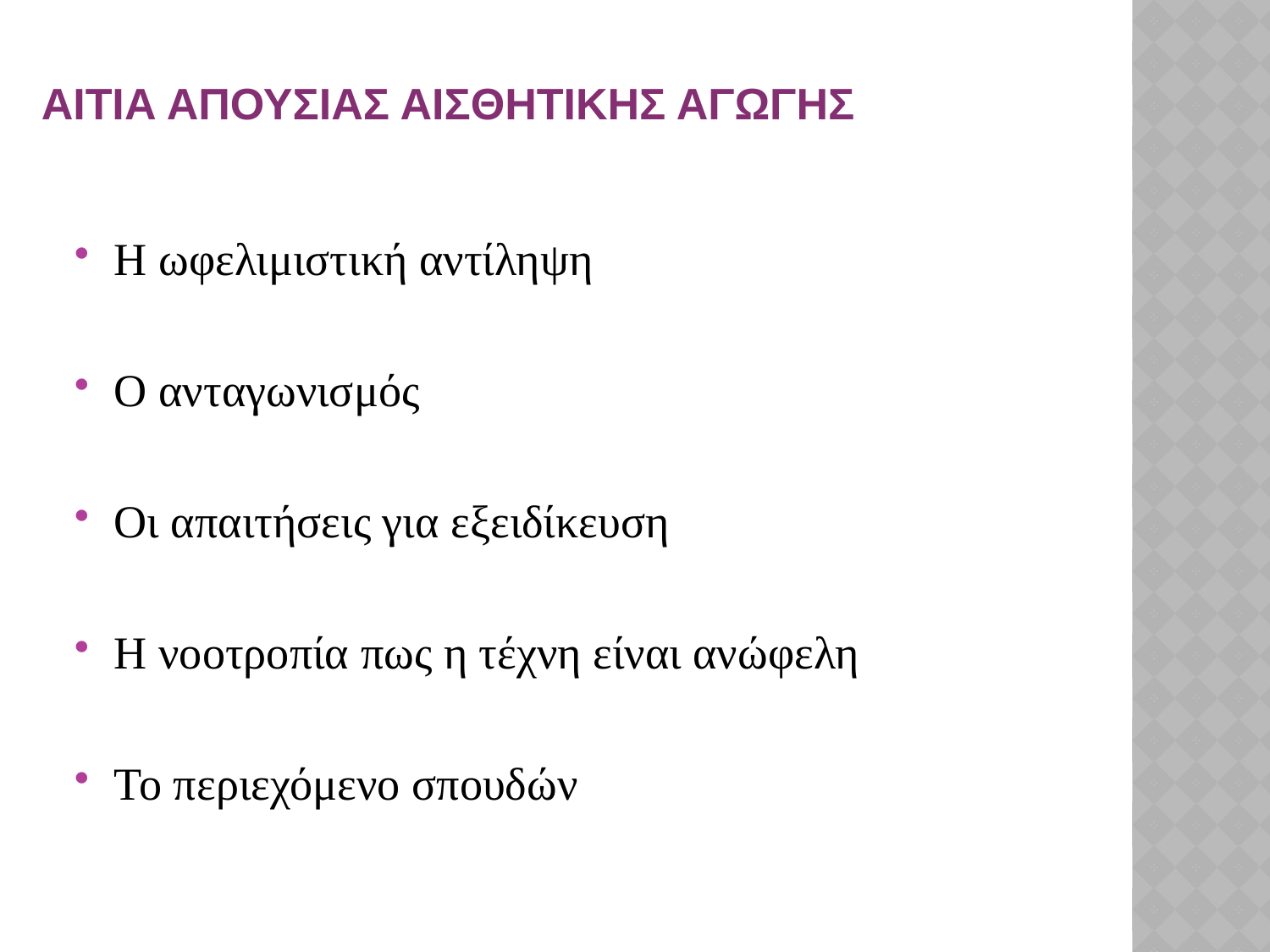

# Αιτια απουσιασ αισθητικησ αγωγησ
Η ωφελιμιστική αντίληψη

Ο ανταγωνισμός

Οι απαιτήσεις για εξειδίκευση

Η νοοτροπία πως η τέχνη είναι ανώφελη

Το περιεχόμενο σπουδών